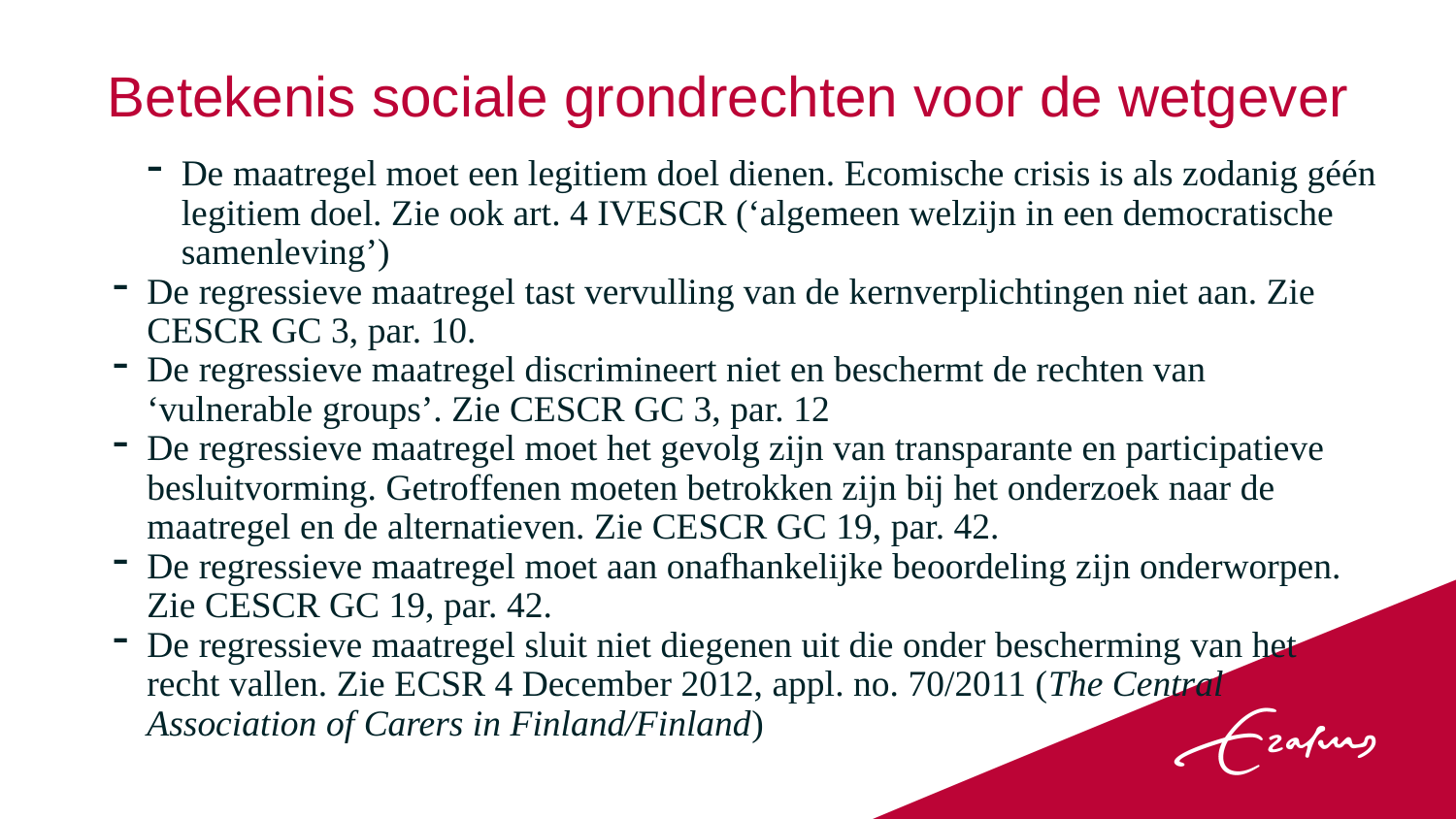

# Betekenis sociale grondrechten voor de wetgever
De maatregel moet een legitiem doel dienen. Ecomische crisis is als zodanig géén legitiem doel. Zie ook art. 4 IVESCR (‘algemeen welzijn in een democratische samenleving’)
De regressieve maatregel tast vervulling van de kernverplichtingen niet aan. Zie CESCR GC 3, par. 10.
De regressieve maatregel discrimineert niet en beschermt de rechten van ‘vulnerable groups’. Zie CESCR GC 3, par. 12
De regressieve maatregel moet het gevolg zijn van transparante en participatieve besluitvorming. Getroffenen moeten betrokken zijn bij het onderzoek naar de maatregel en de alternatieven. Zie CESCR GC 19, par. 42.
De regressieve maatregel moet aan onafhankelijke beoordeling zijn onderworpen. Zie CESCR GC 19, par. 42.
De regressieve maatregel sluit niet diegenen uit die onder bescherming van het recht vallen. Zie ECSR 4 December 2012, appl. no. 70/2011 (The Central Association of Carers in Finland/Finland)